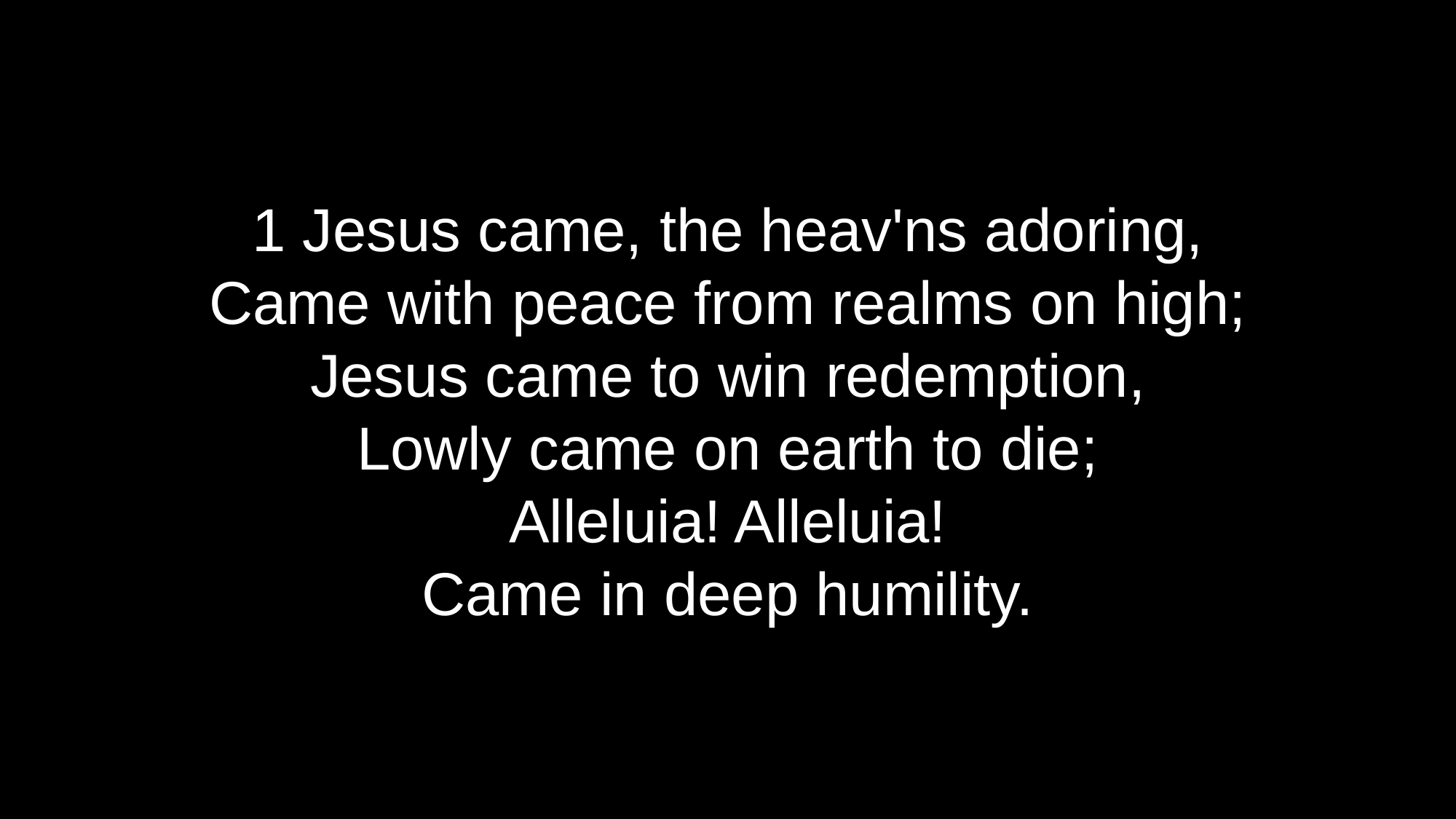

1 Jesus came, the heav'ns adoring,
Came with peace from realms on high;
Jesus came to win redemption,
Lowly came on earth to die;
Alleluia! Alleluia!
Came in deep humility.